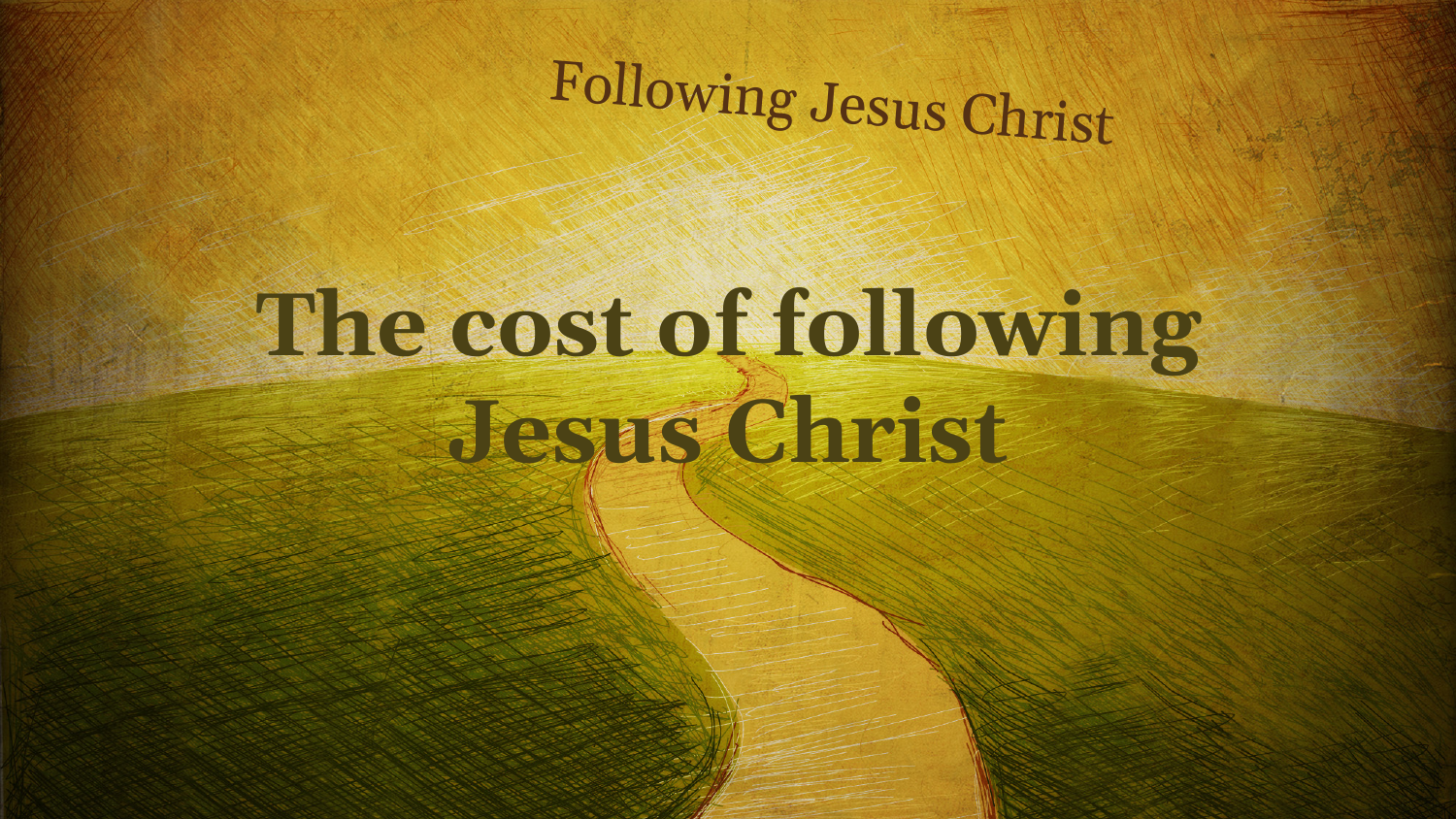

Following Jesus Christ
# The cost of following Jesus Christ